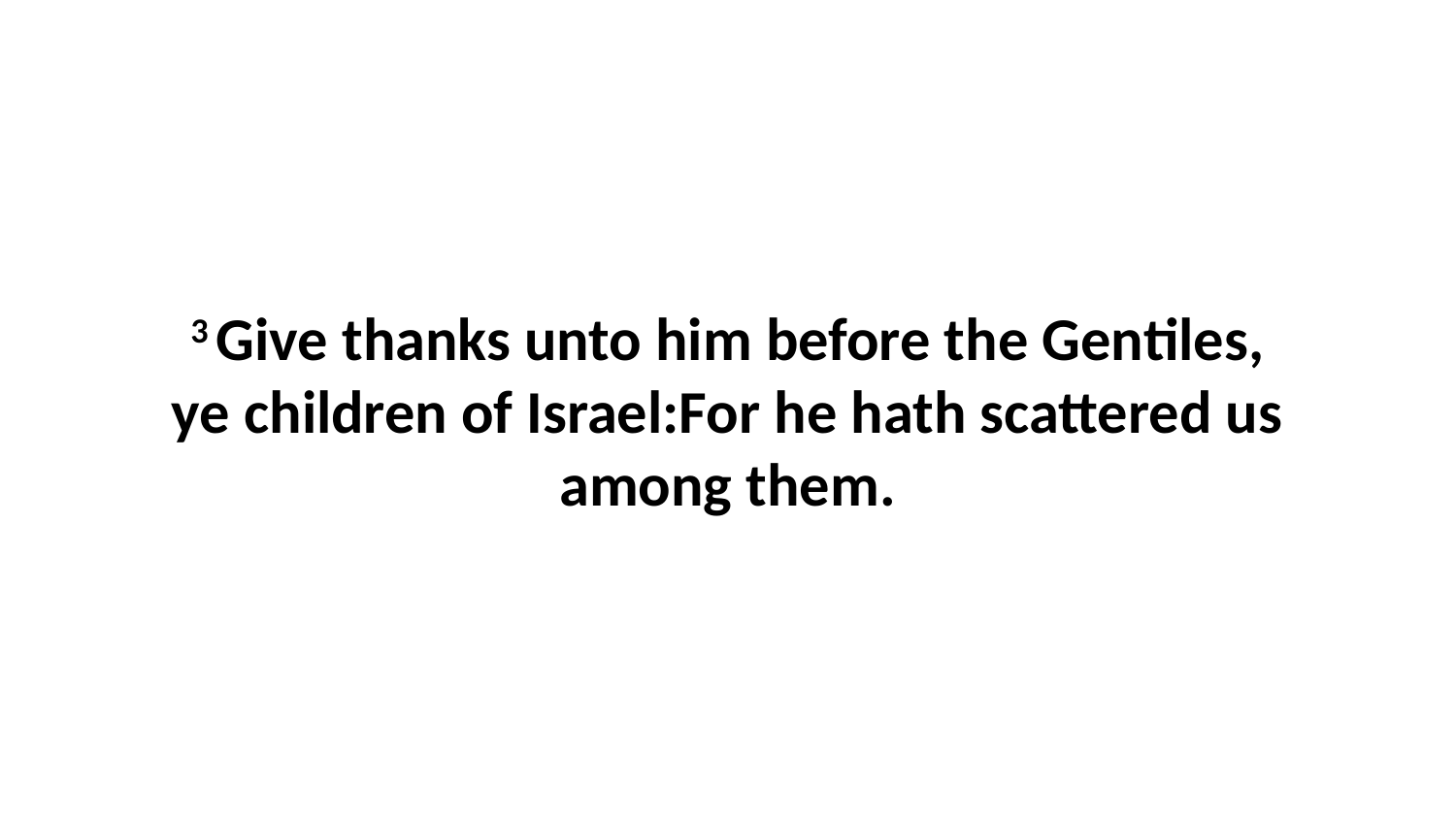

3 Give thanks unto him before the Gentiles, ye children of Israel:For he hath scattered us among them.